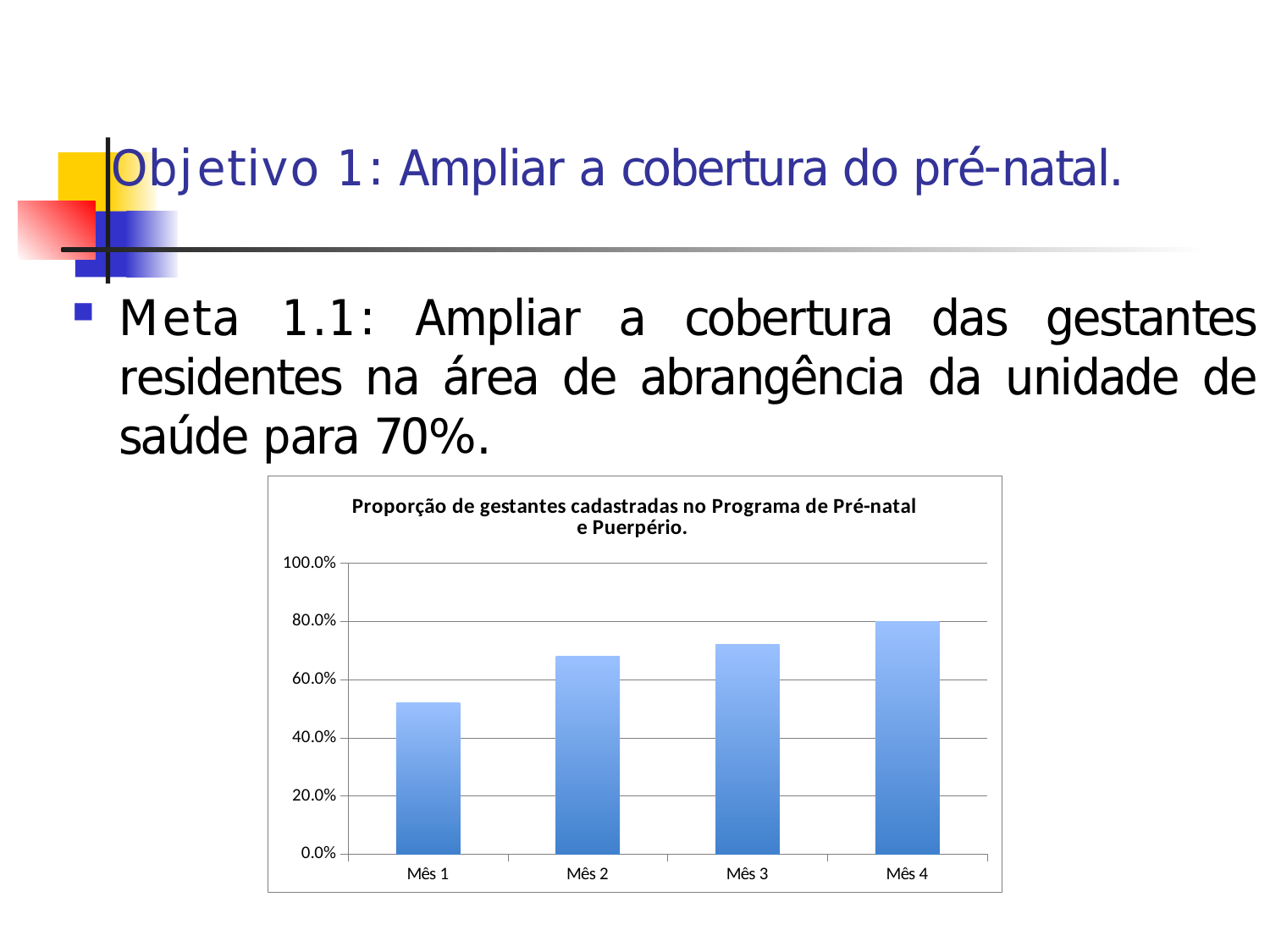

# Objetivo 1: Ampliar a cobertura do pré-natal.
Meta 1.1: Ampliar a cobertura das gestantes residentes na área de abrangência da unidade de saúde para 70%.

### Chart:

| Category | Proporção de gestantes cadastradas no Programa de Pré-natal e Puerpério.  |
|---|---|
| Mês 1 | 0.52 |
| Mês 2 | 0.6800000000000007 |
| Mês 3 | 0.7200000000000004 |
| Mês 4 | 0.8 |